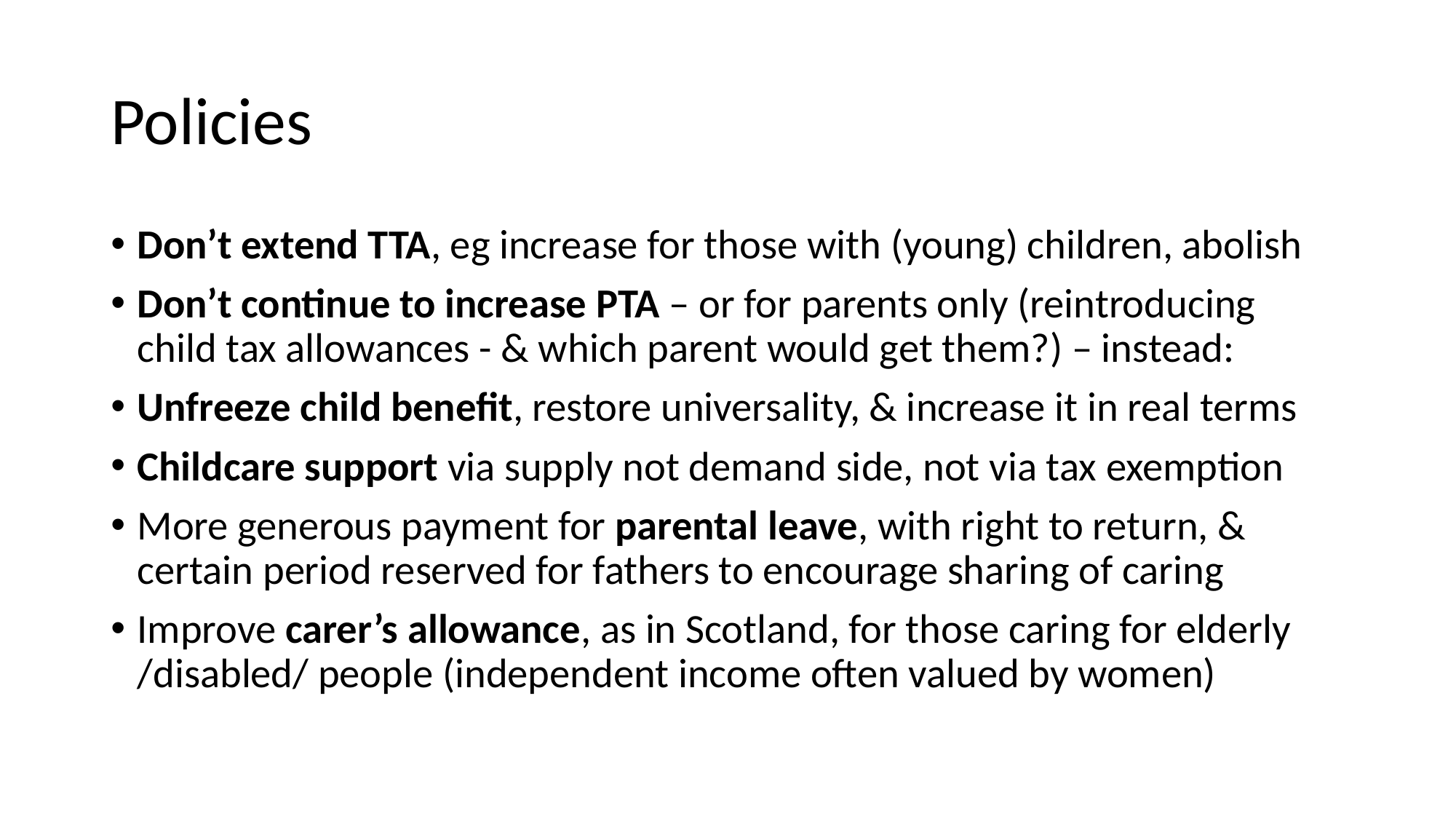

# Policies
Don’t extend TTA, eg increase for those with (young) children, abolish
Don’t continue to increase PTA – or for parents only (reintroducing child tax allowances - & which parent would get them?) – instead:
Unfreeze child benefit, restore universality, & increase it in real terms
Childcare support via supply not demand side, not via tax exemption
More generous payment for parental leave, with right to return, & certain period reserved for fathers to encourage sharing of caring
Improve carer’s allowance, as in Scotland, for those caring for elderly /disabled/ people (independent income often valued by women)